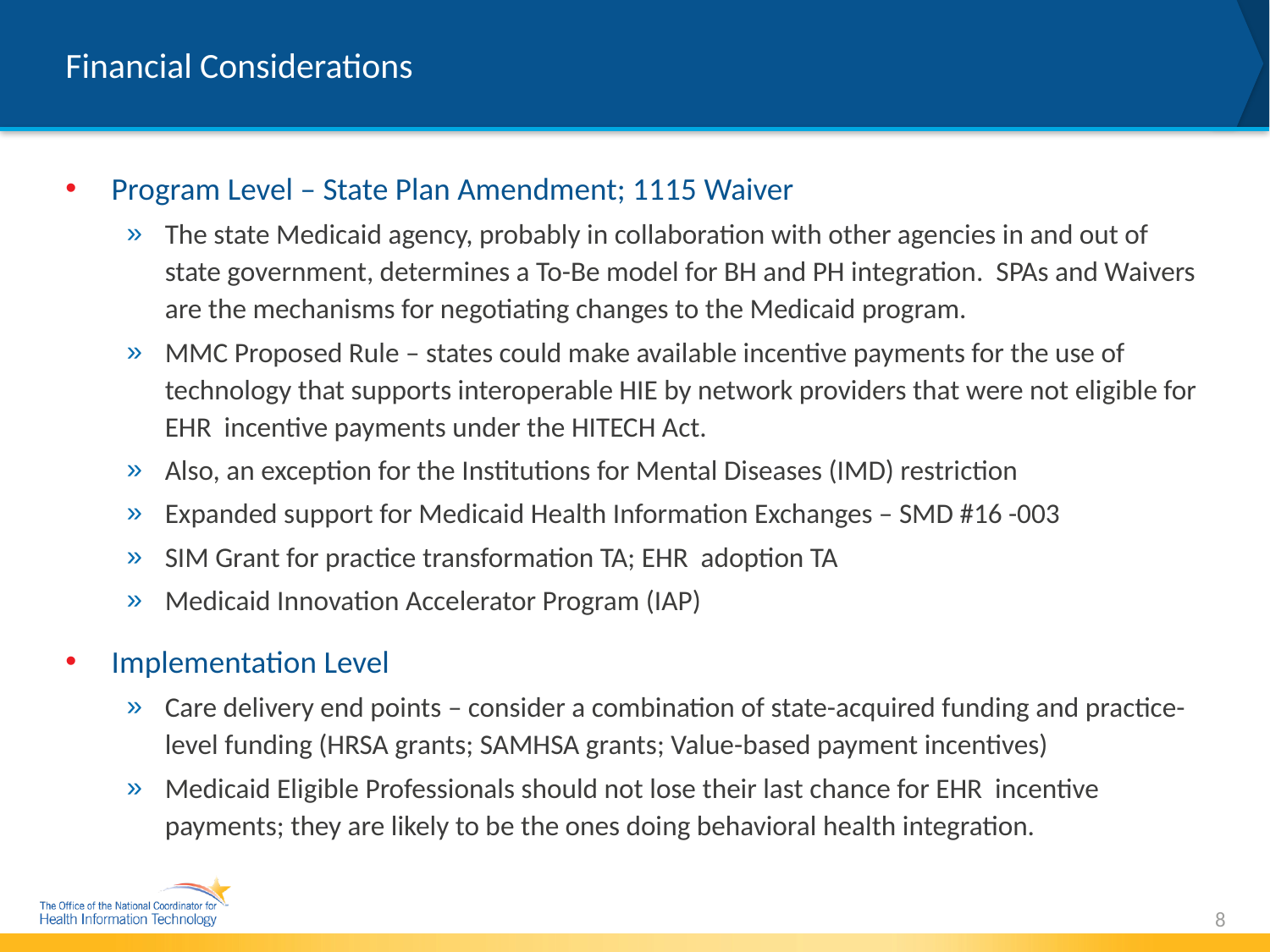

# Financial Considerations
Program Level – State Plan Amendment; 1115 Waiver
The state Medicaid agency, probably in collaboration with other agencies in and out of state government, determines a To-Be model for BH and PH integration.  SPAs and Waivers are the mechanisms for negotiating changes to the Medicaid program.
MMC Proposed Rule – states could make available incentive payments for the use of technology that supports interoperable HIE by network providers that were not eligible for EHR  incentive payments under the HITECH Act.
Also, an exception for the Institutions for Mental Diseases (IMD) restriction
Expanded support for Medicaid Health Information Exchanges – SMD #16 -003
SIM Grant for practice transformation TA; EHR  adoption TA
Medicaid Innovation Accelerator Program (IAP)
Implementation Level
Care delivery end points – consider a combination of state-acquired funding and practice-level funding (HRSA grants; SAMHSA grants; Value-based payment incentives)
Medicaid Eligible Professionals should not lose their last chance for EHR  incentive payments; they are likely to be the ones doing behavioral health integration.

8